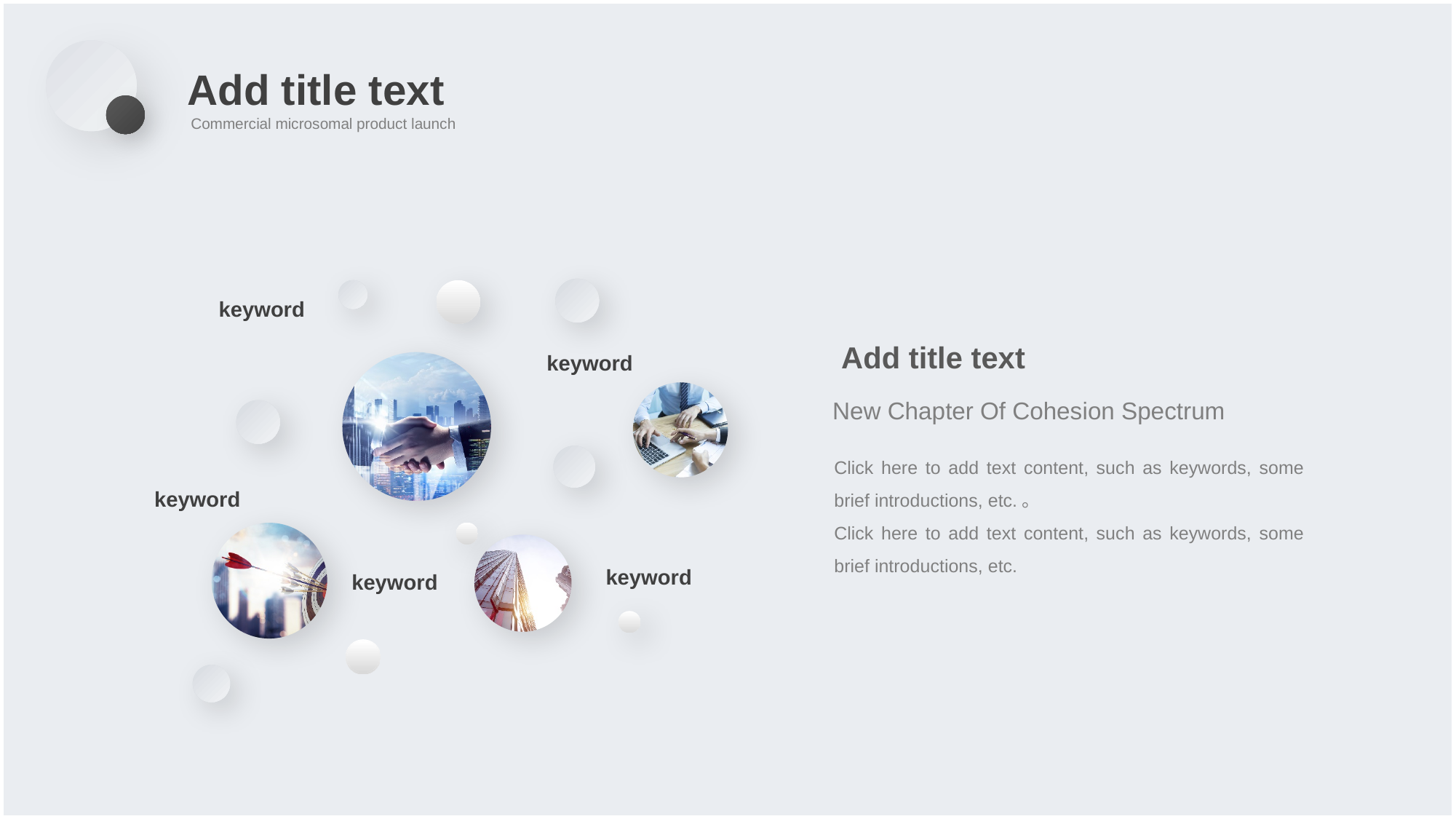

Add title text
Commercial microsomal product launch

keyword
Add title text
keyword

New Chapter Of Cohesion Spectrum

Click here to add text content, such as keywords, some brief introductions, etc.。
Click here to add text content, such as keywords, some brief introductions, etc.

keyword

keyword
keyword